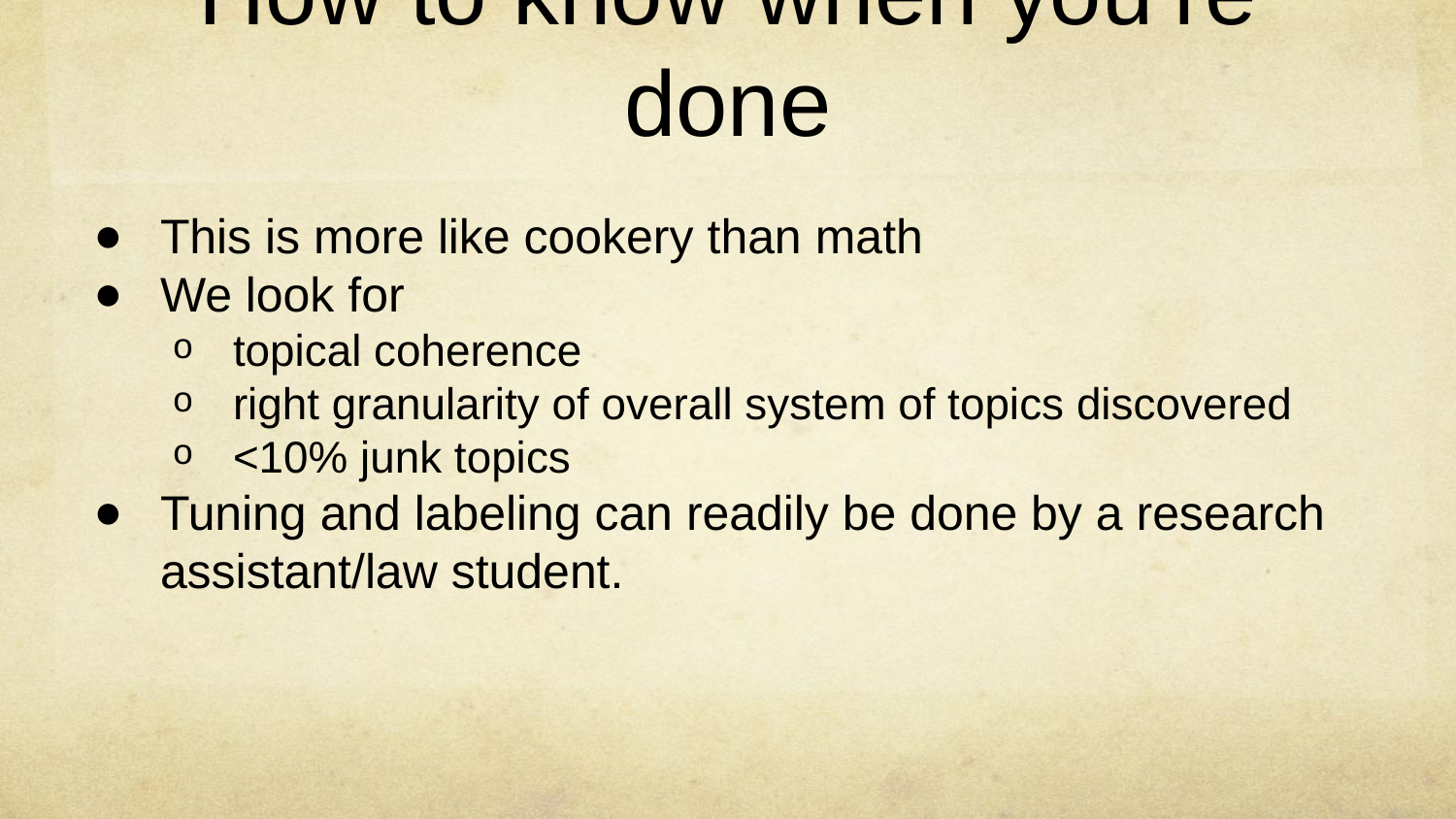

# How to know when you’re done
This is more like cookery than math
We look for
topical coherence
right granularity of overall system of topics discovered
<10% junk topics
Tuning and labeling can readily be done by a research assistant/law student.